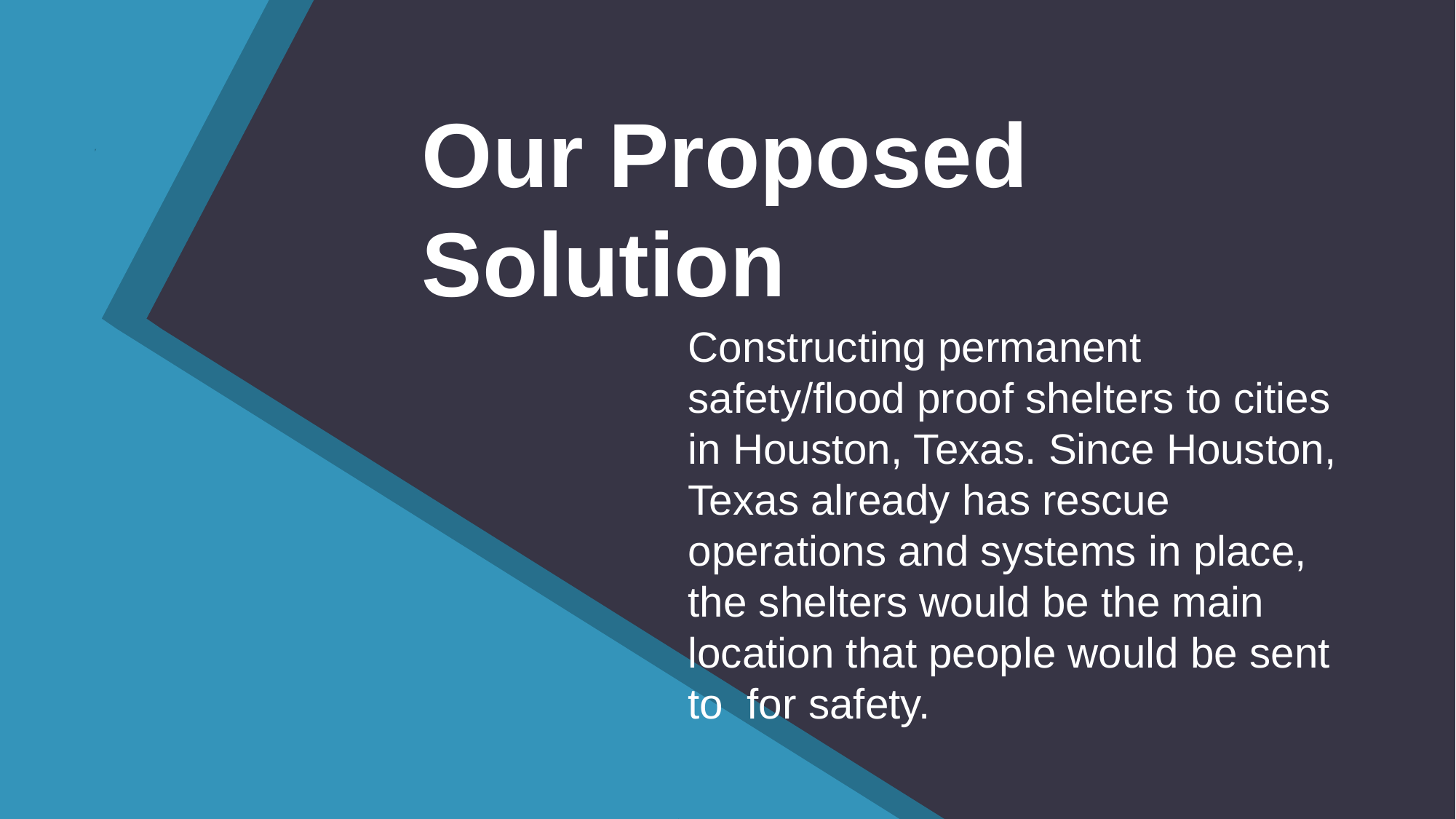

# Our Proposed Solution
Constructing permanent safety/flood proof shelters to cities in Houston, Texas. Since Houston, Texas already has rescue operations and systems in place, the shelters would be the main location that people would be sent to  for safety.